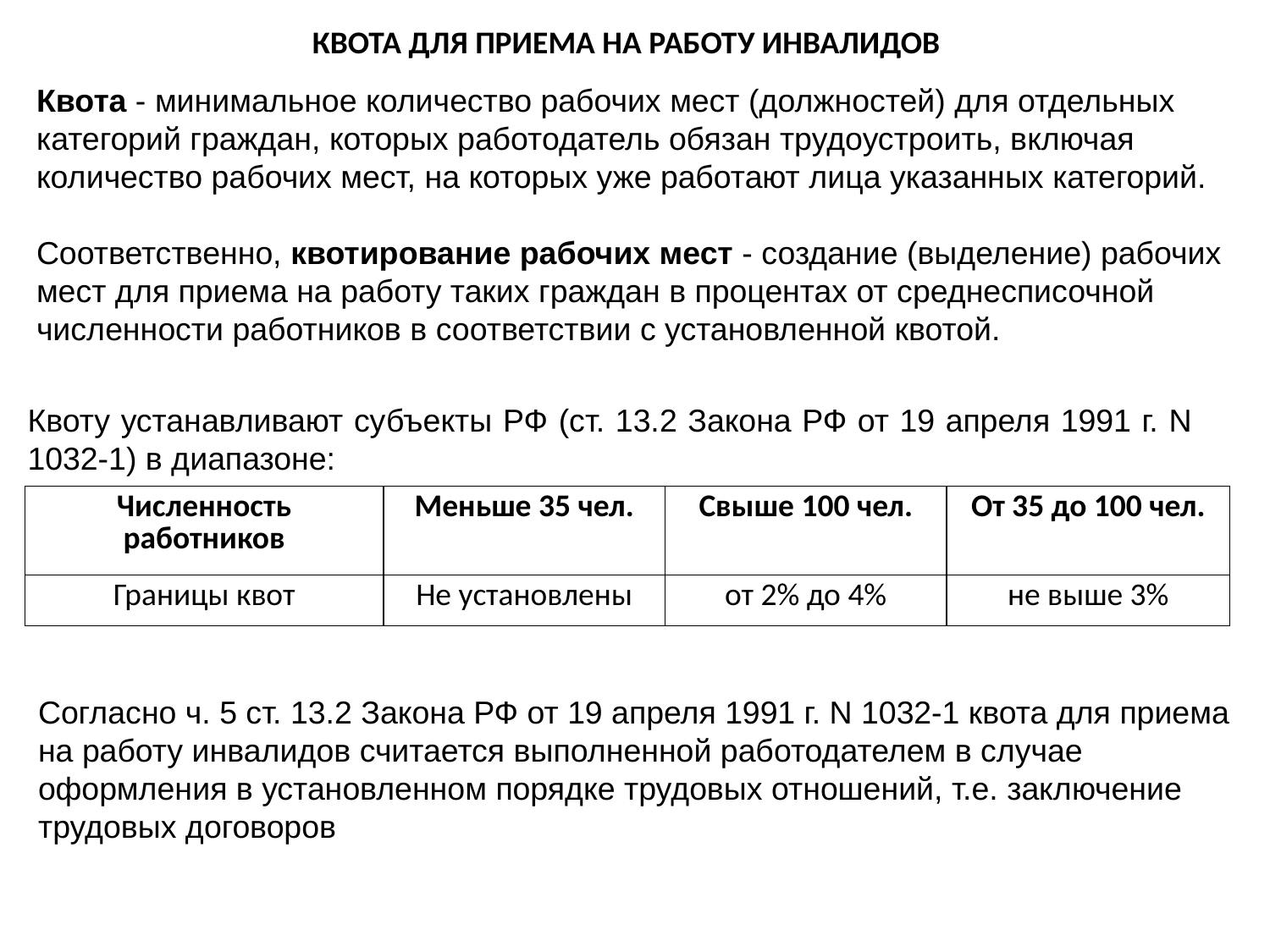

КВОТА ДЛЯ ПРИЕМА НА РАБОТУ ИНВАЛИДОВ
Квота - минимальное количество рабочих мест (должностей) для отдельных категорий граждан, которых работодатель обязан трудоустроить, включая количество рабочих мест, на которых уже работают лица указанных категорий.

Соответственно, квотирование рабочих мест - создание (выделение) рабочих мест для приема на работу таких граждан в процентах от среднесписочной численности работников в соответствии с установленной квотой.
Квоту устанавливают субъекты РФ (ст. 13.2 Закона РФ от 19 апреля 1991 г. N 1032-1) в диапазоне:
| Численность работников | Меньше 35 чел. | Свыше 100 чел. | От 35 до 100 чел. |
| --- | --- | --- | --- |
| Границы квот | Не установлены | от 2% до 4% | не выше 3% |
Согласно ч. 5 ст. 13.2 Закона РФ от 19 апреля 1991 г. N 1032-1 квота для приема на работу инвалидов считается выполненной работодателем в случае оформления в установленном порядке трудовых отношений, т.е. заключение трудовых договоров